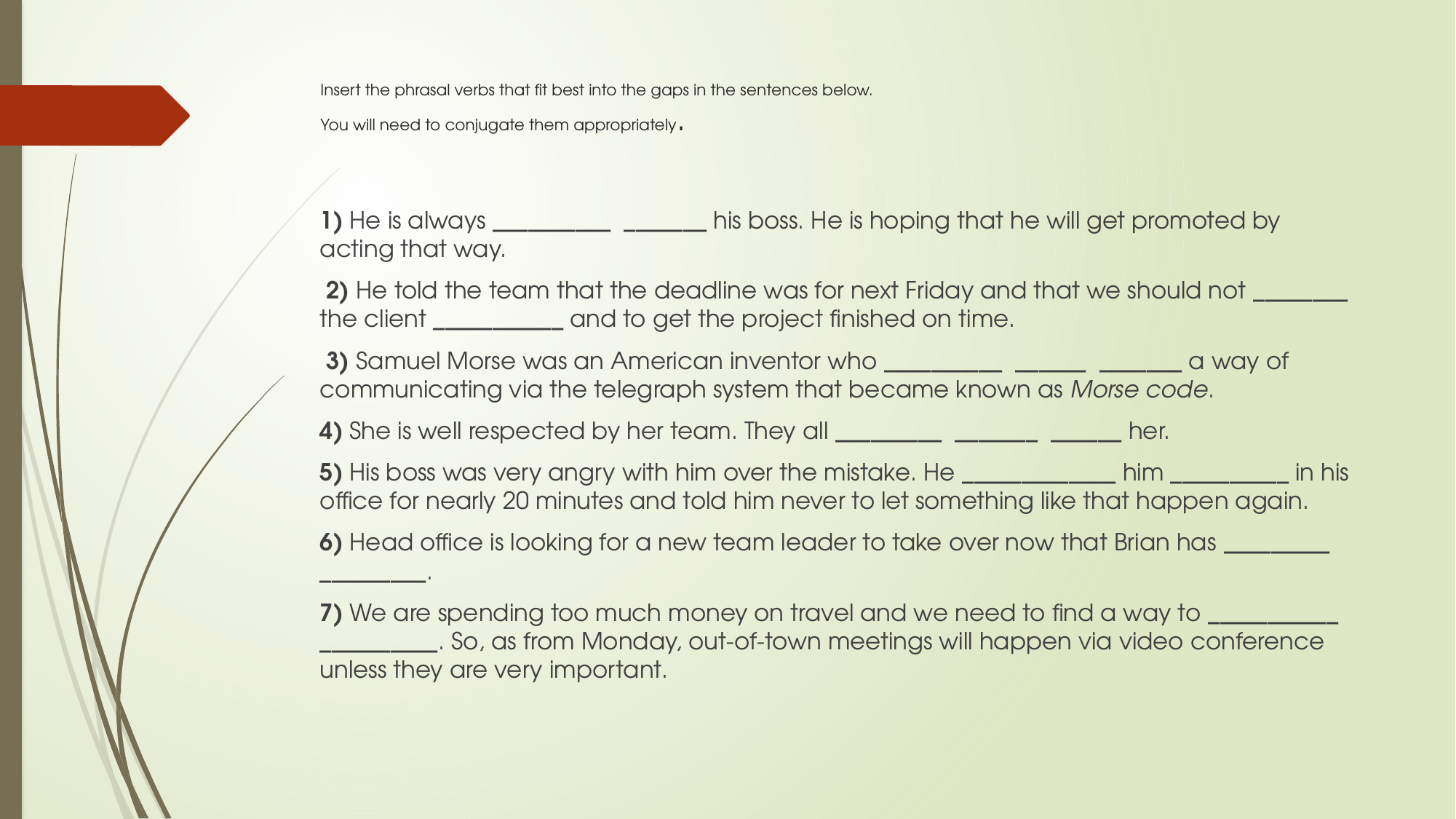

# Insert the phrasal verbs that fit best into the gaps in the sentences below. You will need to conjugate them appropriately.
1) He is always __________  _______ his boss. He is hoping that he will get promoted by acting that way.
 2) He told the team that the deadline was for next Friday and that we should not ________ the client ___________ and to get the project finished on time.
 3) Samuel Morse was an American inventor who __________  ______  _______ a way of communicating via the telegraph system that became known as Morse code.
4) She is well respected by her team. They all _________  _______  ______ her.
5) His boss was very angry with him over the mistake. He _____________ him __________ in his office for nearly 20 minutes and told him never to let something like that happen again.
6) Head office is looking for a new team leader to take over now that Brian has _________  _________.
7) We are spending too much money on travel and we need to find a way to ___________  __________. So, as from Monday, out-of-town meetings will happen via video conference unless they are very important.